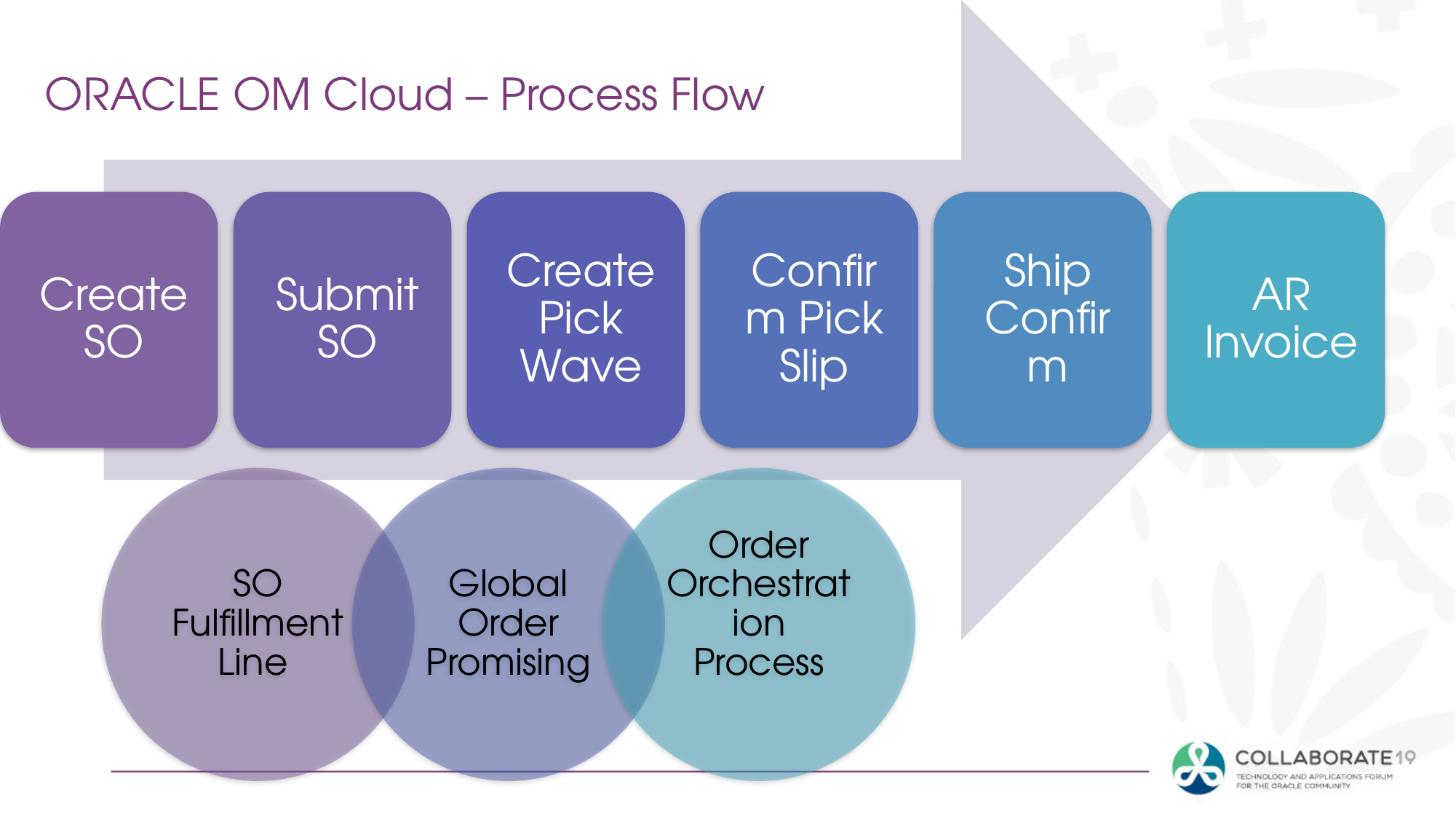

Create SO
Submit SO
Create Pick Wave
Confirm Pick Slip
Ship Confirm
AR Invoice
# ORACLE OM Cloud – Process Flow

SO Fulfillment Line
Global Order Promising
Order Orchestration Process